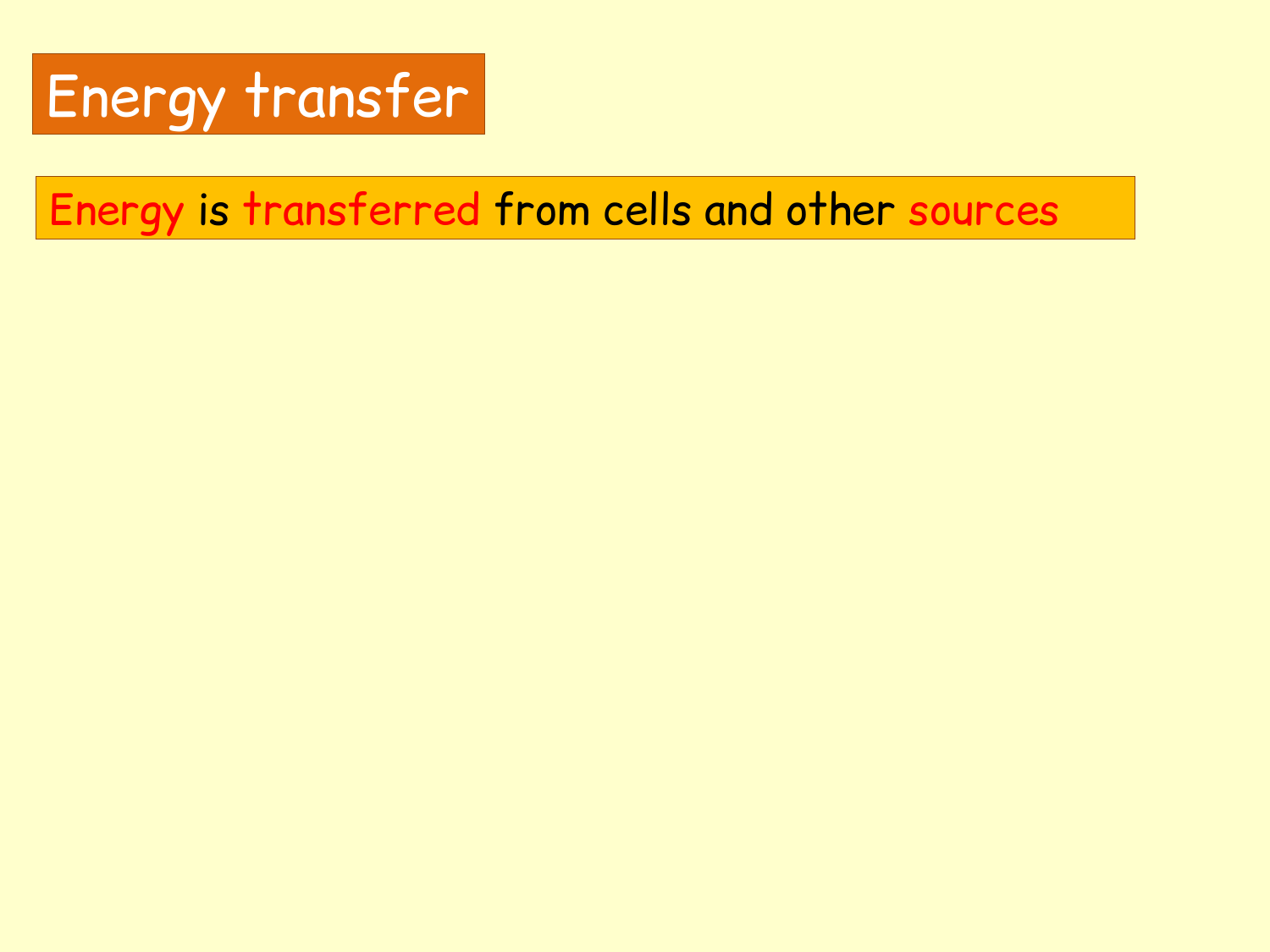

Energy transfer
Energy is transferred from cells and other sources